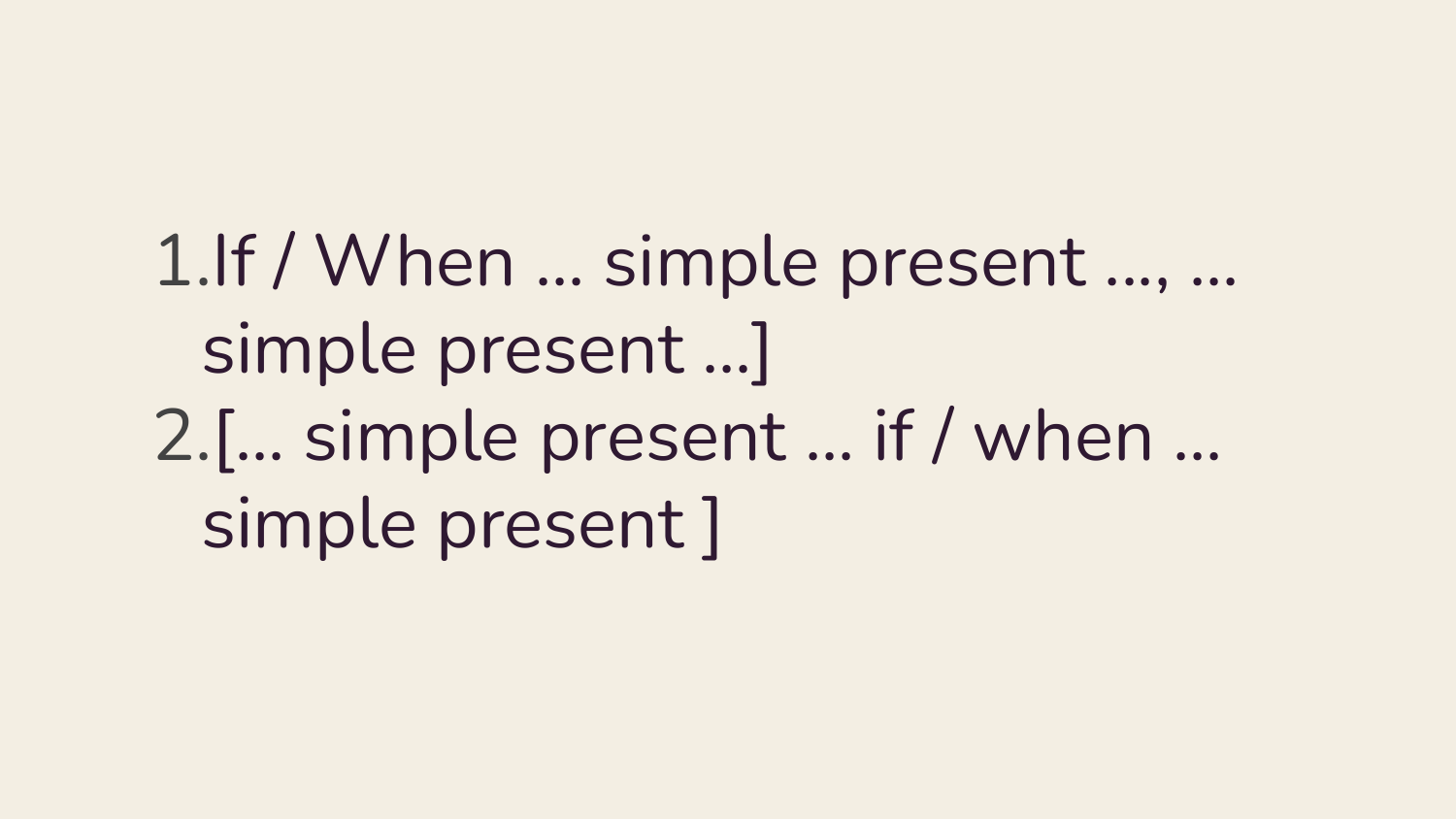

#
If / When ... simple present ..., ... simple present ...]
[... simple present ... if / when ... simple present ]